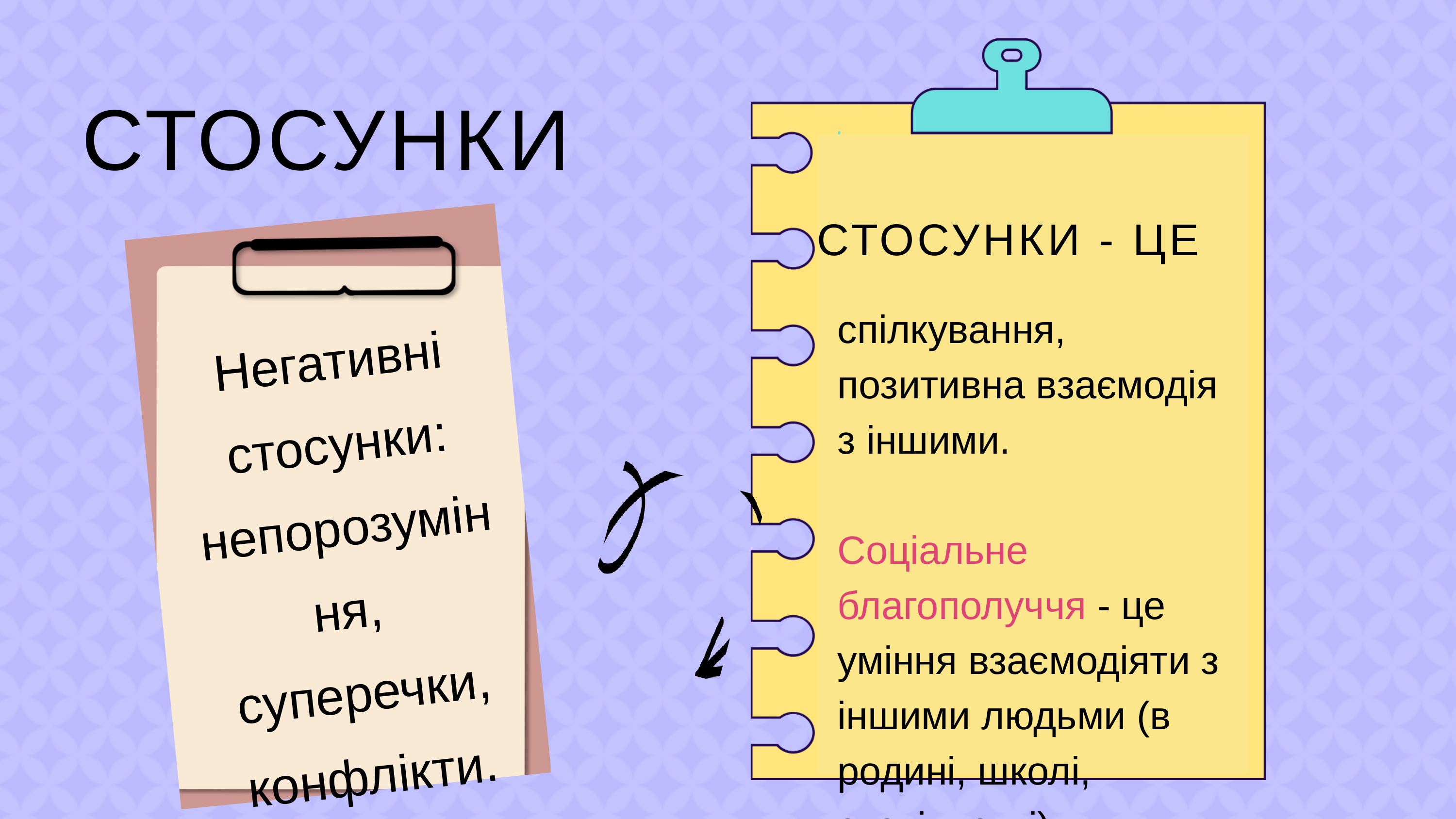

СТОСУНКИ
СТОСУНКИ - ЦЕ

спілкування, позитивна взаємодія з іншими.

Соціальне благополуччя - це уміння взаємодіяти з іншими людьми (в родині, школі, суспільстві).
Негативні стосунки:
непорозуміння,
суперечки,
конфлікти.